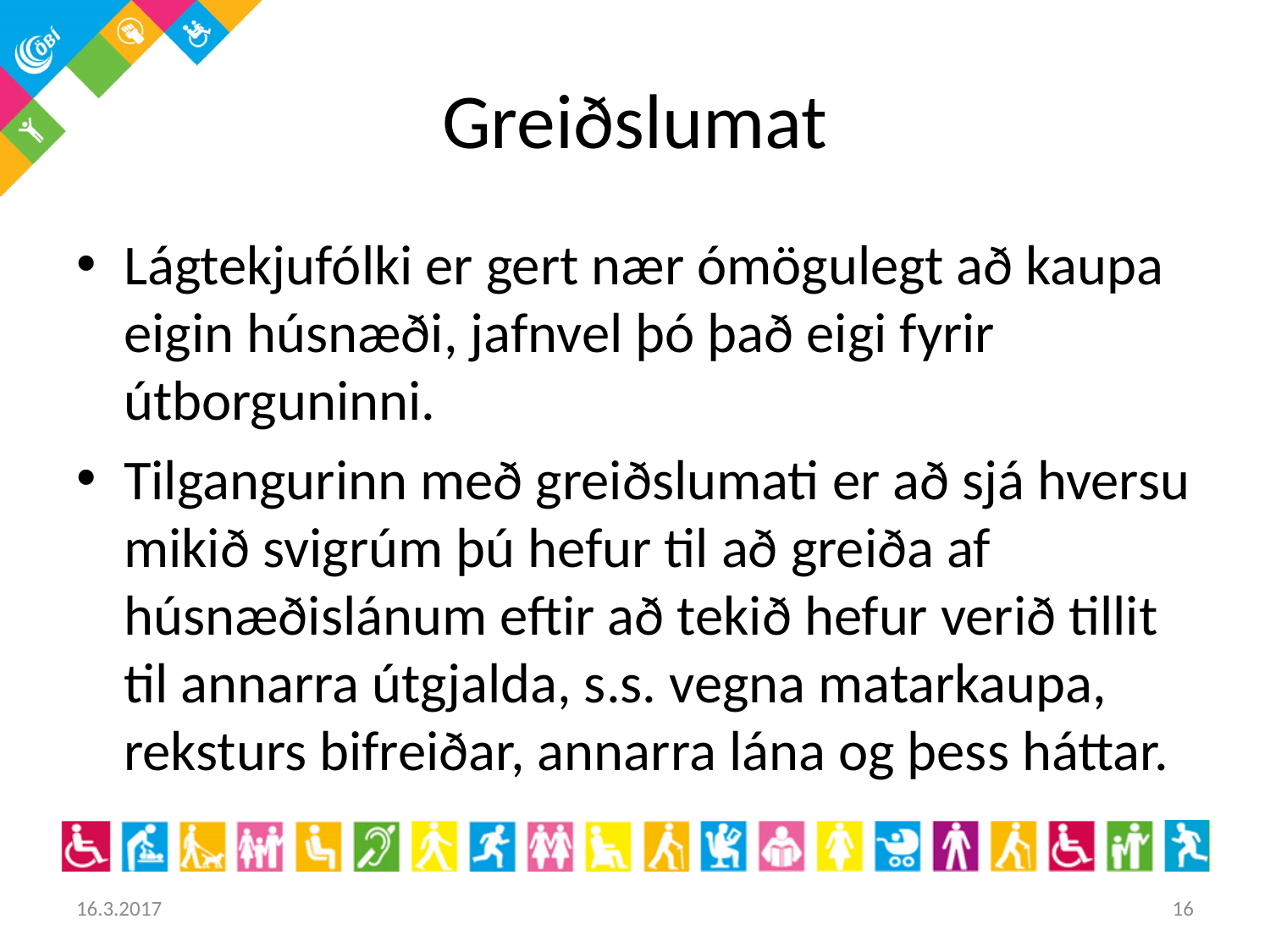

# Greiðslumat
Lágtekjufólki er gert nær ómögulegt að kaupa eigin húsnæði, jafnvel þó það eigi fyrir útborguninni.
Tilgangurinn með greiðslumati er að sjá hversu mikið svigrúm þú hefur til að greiða af húsnæðislánum eftir að tekið hefur verið tillit til annarra útgjalda, s.s. vegna matarkaupa, reksturs bifreiðar, annarra lána og þess háttar.
16.3.2017

16